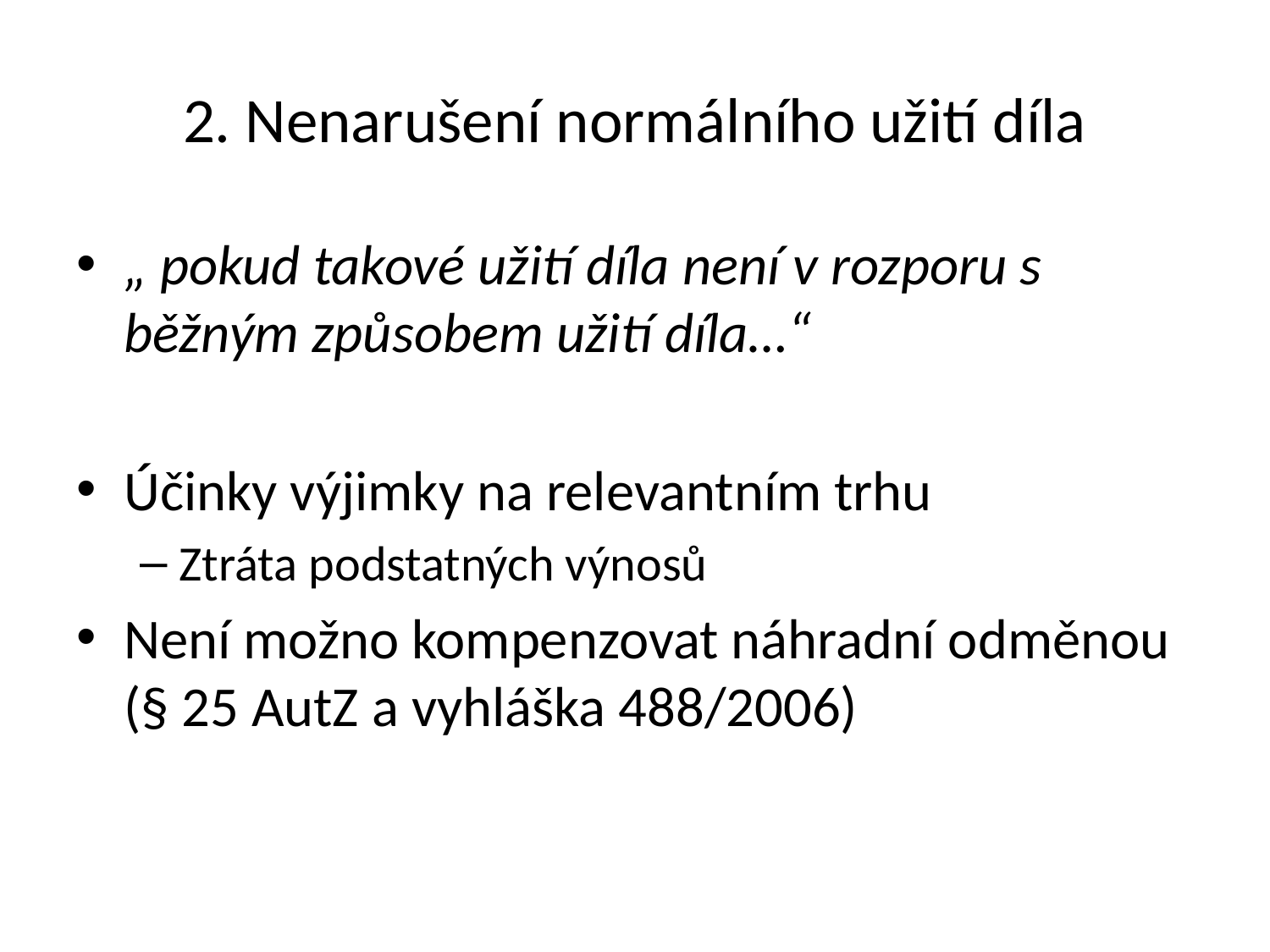

# 2. Nenarušení normálního užití díla
„ pokud takové užití díla není v rozporu s běžným způsobem užití díla…“

Účinky výjimky na relevantním trhu
Ztráta podstatných výnosů
Není možno kompenzovat náhradní odměnou
(§ 25 AutZ a vyhláška 488/2006)